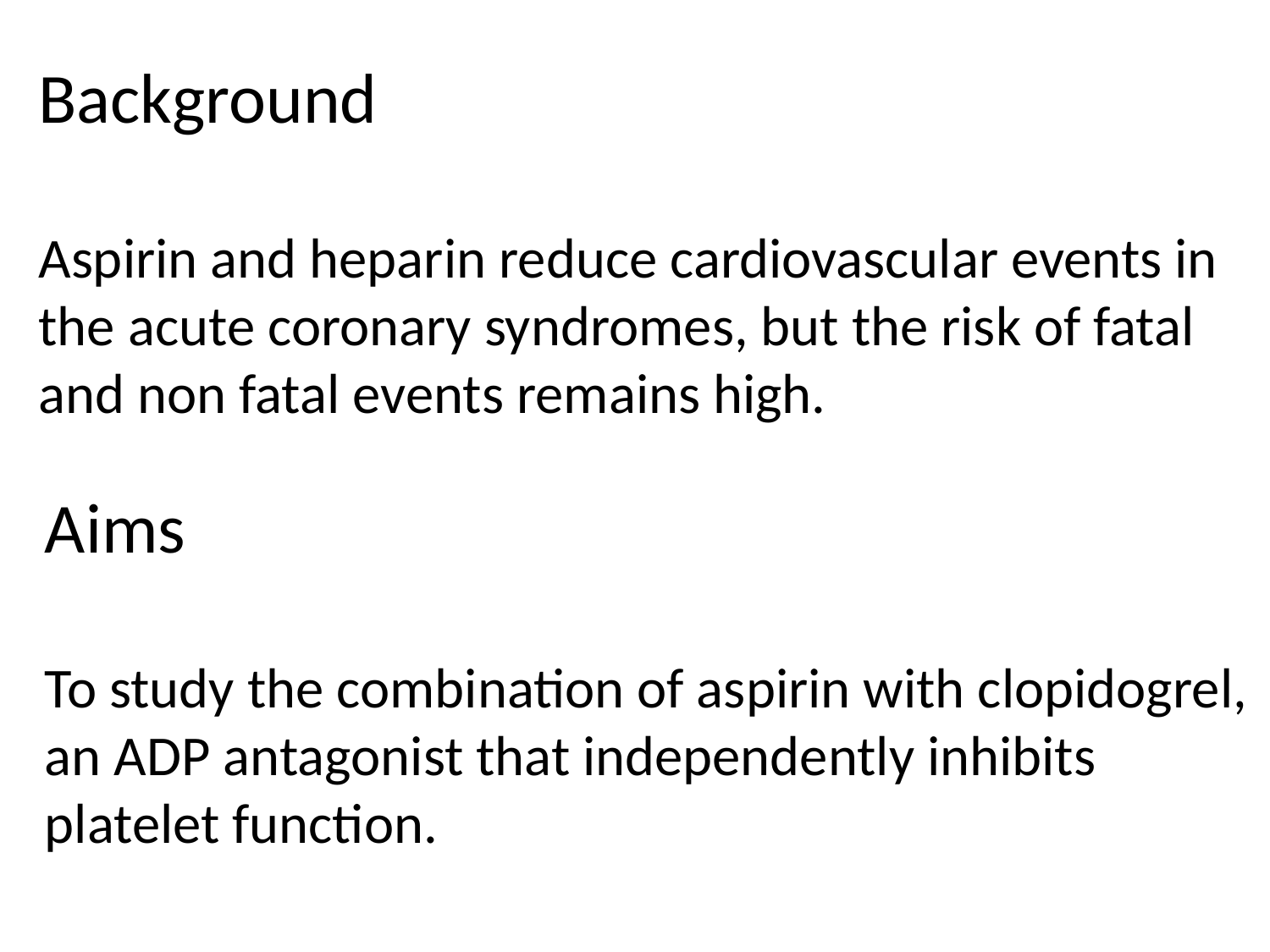

Background

Aspirin and heparin reduce cardiovascular events in
the acute coronary syndromes, but the risk of fatal
and non fatal events remains high.
Aims

To study the combination of aspirin with clopidogrel,
an ADP antagonist that independently inhibits
platelet function.